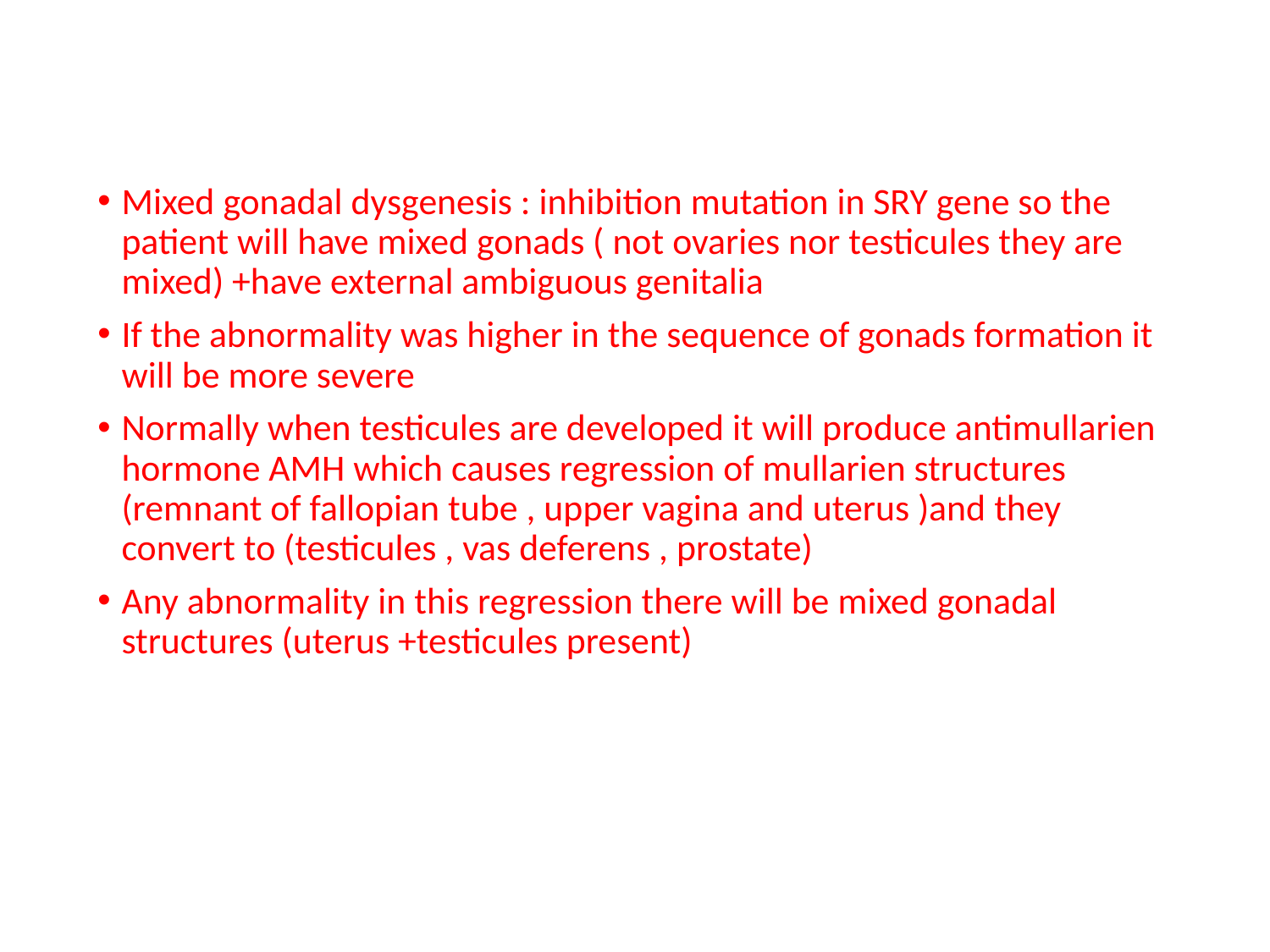

Mixed gonadal dysgenesis : inhibition mutation in SRY gene so the patient will have mixed gonads ( not ovaries nor testicules they are mixed) +have external ambiguous genitalia
If the abnormality was higher in the sequence of gonads formation it will be more severe
Normally when testicules are developed it will produce antimullarien hormone AMH which causes regression of mullarien structures  (remnant of fallopian tube , upper vagina and uterus )and they convert to (testicules , vas deferens , prostate)
Any abnormality in this regression there will be mixed gonadal structures (uterus +testicules present)